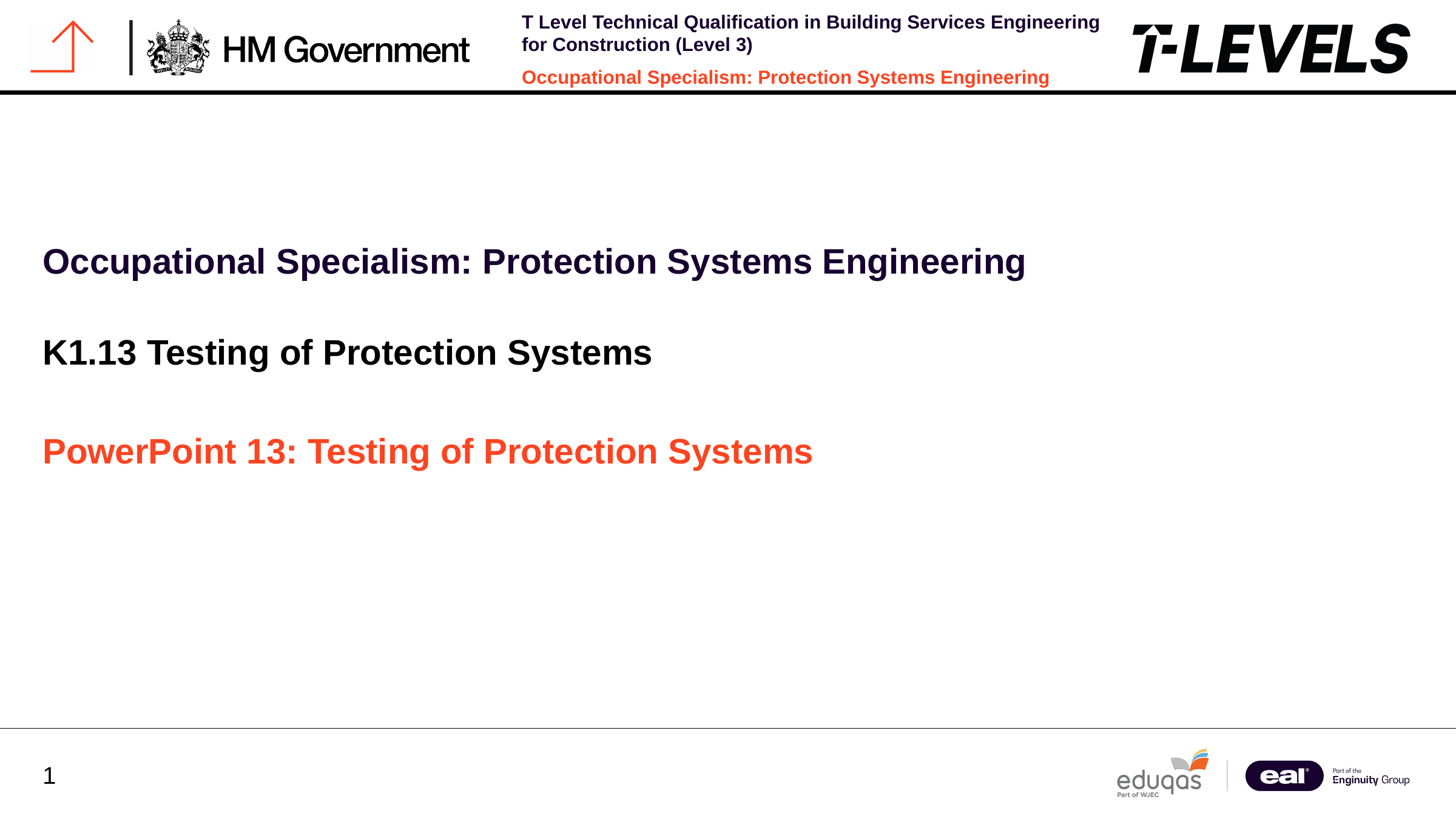

Occupational Specialism: Protection Systems Engineering

K1.13 Testing of Protection Systems

PowerPoint 13: Testing of Protection Systems